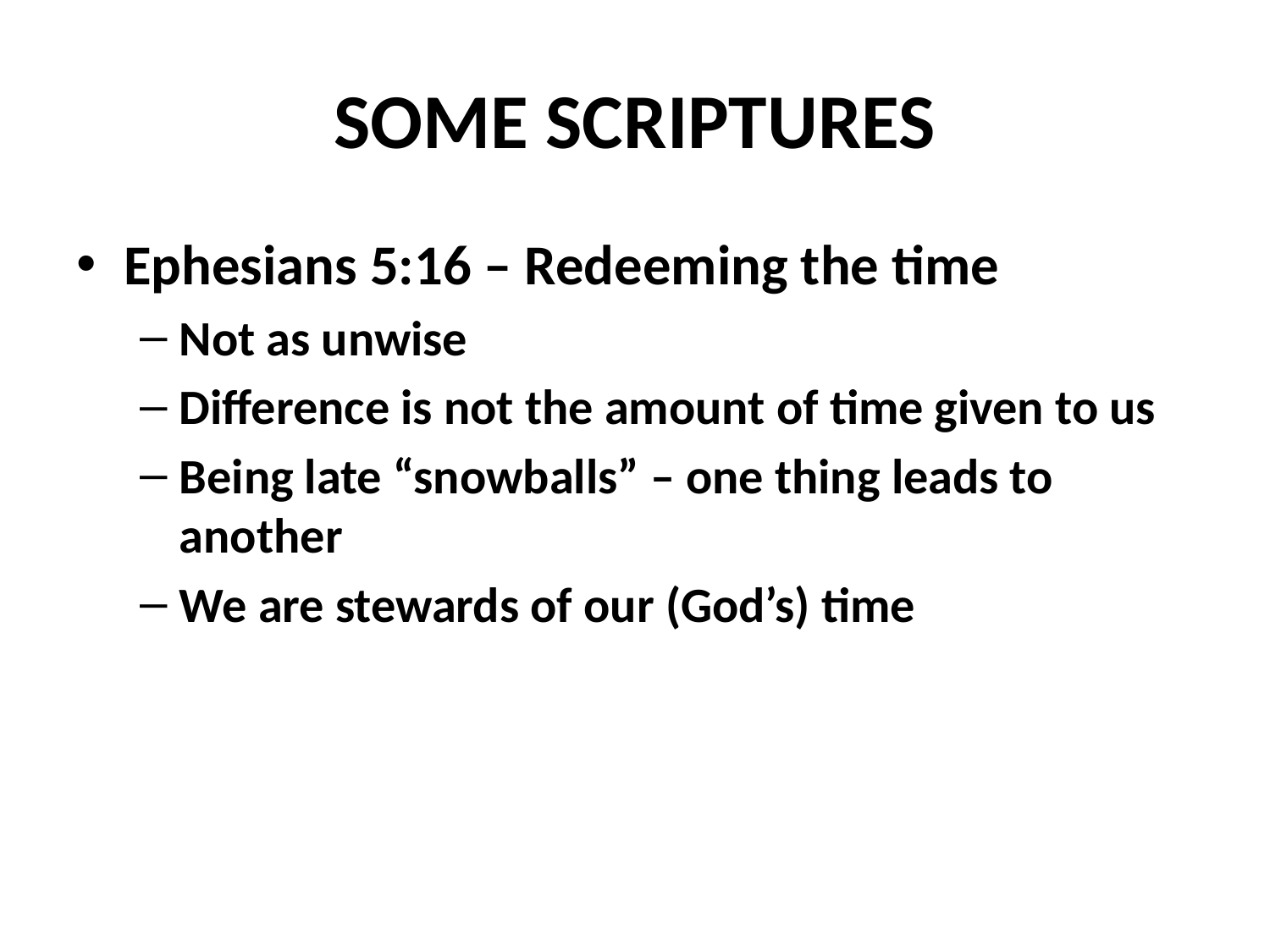

# SOME SCRIPTURES
Ephesians 5:16 – Redeeming the time
Not as unwise
Difference is not the amount of time given to us
Being late “snowballs” – one thing leads to another
We are stewards of our (God’s) time